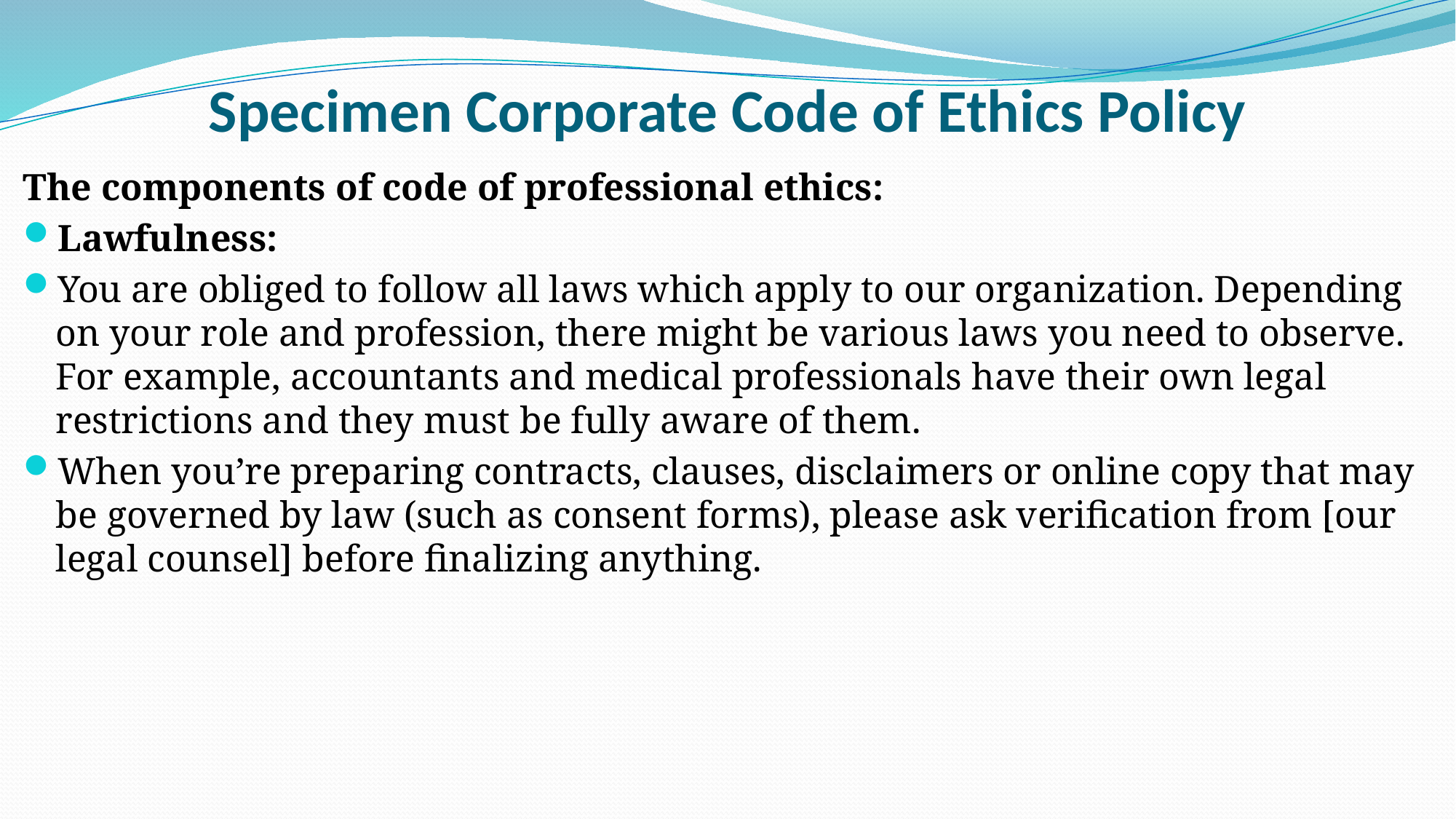

# Specimen Corporate Code of Ethics Policy
The components of code of professional ethics:
Lawfulness:
You are obliged to follow all laws which apply to our organization. Depending on your role and profession, there might be various laws you need to observe. For example, accountants and medical professionals have their own legal restrictions and they must be fully aware of them.
When you’re preparing contracts, clauses, disclaimers or online copy that may be governed by law (such as consent forms), please ask verification from [our legal counsel] before finalizing anything.